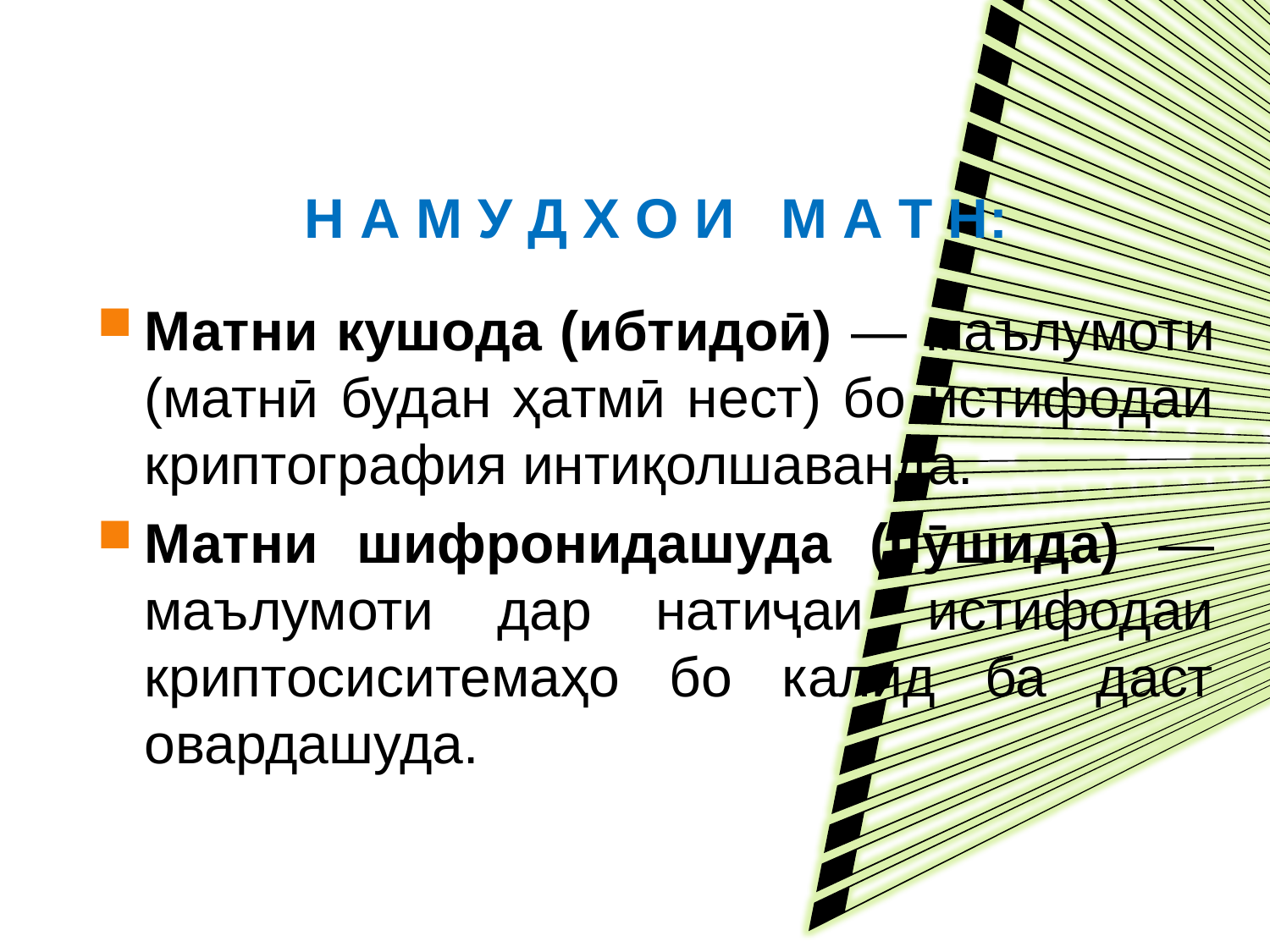

Н А М У Д Х О И   М А Т Н:

Матни кушода (ибтидоӣ) — маълумоти (матнӣ будан ҳатмӣ нест) бо истифодаи криптография интиқолшаванда.
Матни шифронидашуда (пӯшида) — маълумоти дар натиҷаи истифодаи криптосиситемаҳо бо калид ба даст овардашуда.